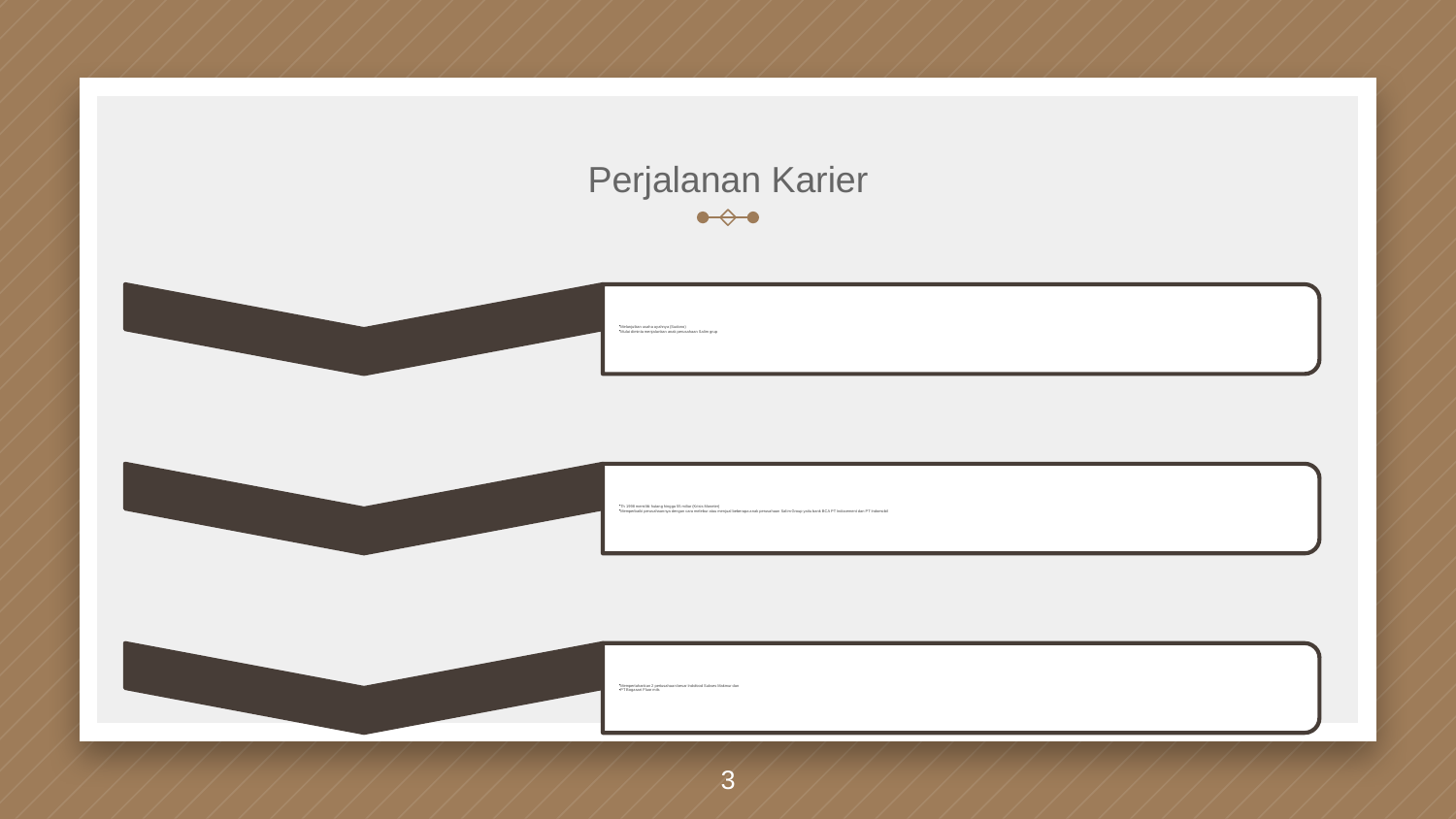

# Perjalanan Karier
Melanjutkan usaha ayahnya (Sudono)
Mulai diminta menjalankan anak perusahaan Salim grup
Th 1998 memiliki hutang hingga 55 miliar (Krisis Moneter)
Memperbaiki perusahaannya dengan cara melebur atau menjual beberapa anak perusahaan Salim Group yaitu bank BCA PT Indocement dan PT Indomobil
Mempertahankan 2 pertusahaan besar Indofood Sukses Makmur dan
PT Bogasari Fluor mils
3